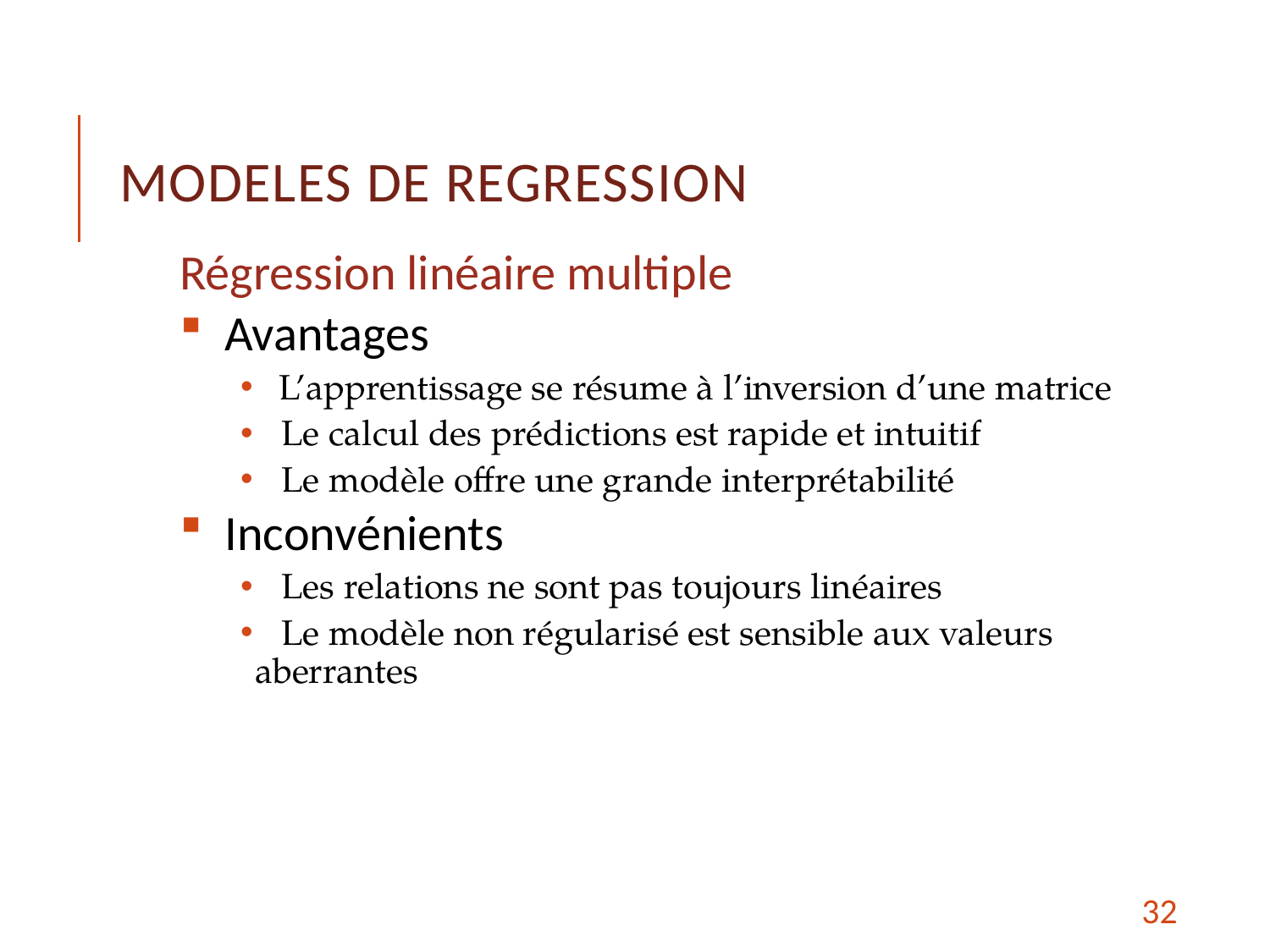

# MODELES DE Regression
Régression linéaire multiple
  Avantages
   L’apprentissage se résume à l’inversion d’une matrice
   Le calcul des prédictions est rapide et intuitif
   Le modèle offre une grande interprétabilité
  Inconvénients
   Les relations ne sont pas toujours linéaires
   Le modèle non régularisé est sensible aux valeurs aberrantes

32